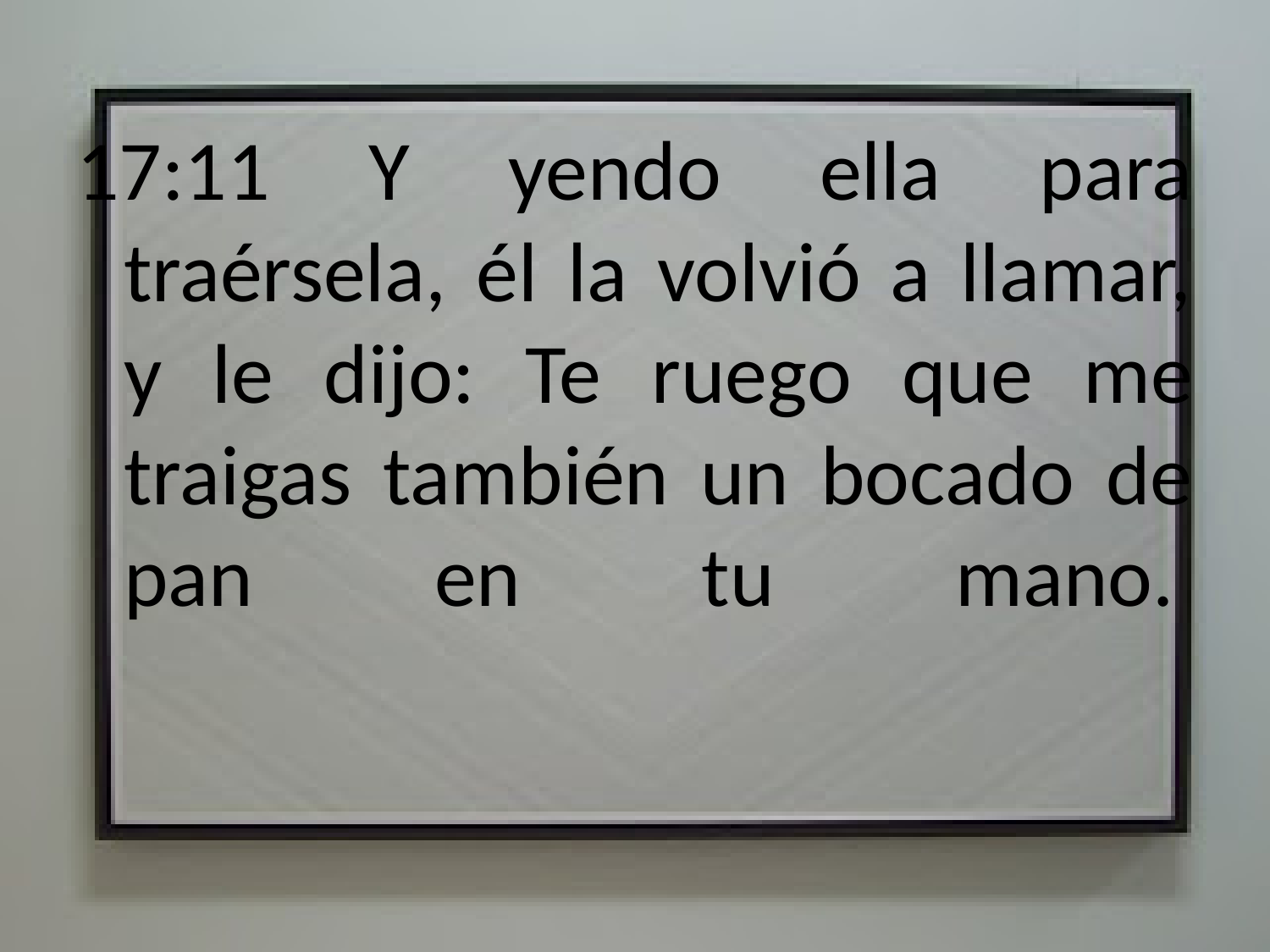

17:11 Y yendo ella para traérsela, él la volvió a llamar, y le dijo: Te ruego que me traigas también un bocado de pan en tu mano.